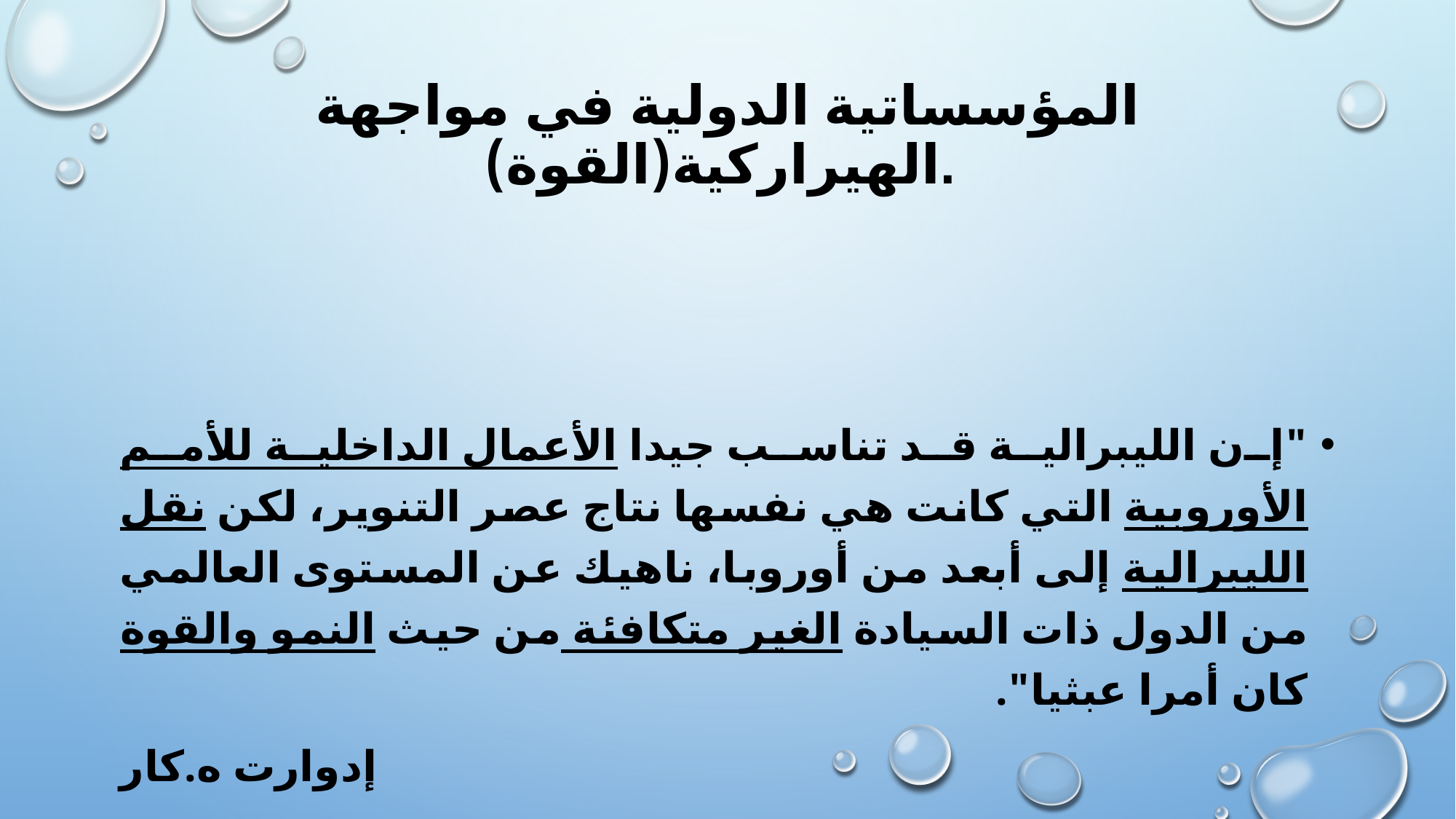

# المؤسساتية الدولية في مواجهة الهيراركية(القوة).
"إن الليبرالية قد تناسب جيدا الأعمال الداخلية للأمم الأوروبية التي كانت هي نفسها نتاج عصر التنوير، لكن نقل الليبرالية إلى أبعد من أوروبا، ناهيك عن المستوى العالمي من الدول ذات السيادة الغير متكافئة من حيث النمو والقوة كان أمرا عبثيا".
إدوارت ه.كار